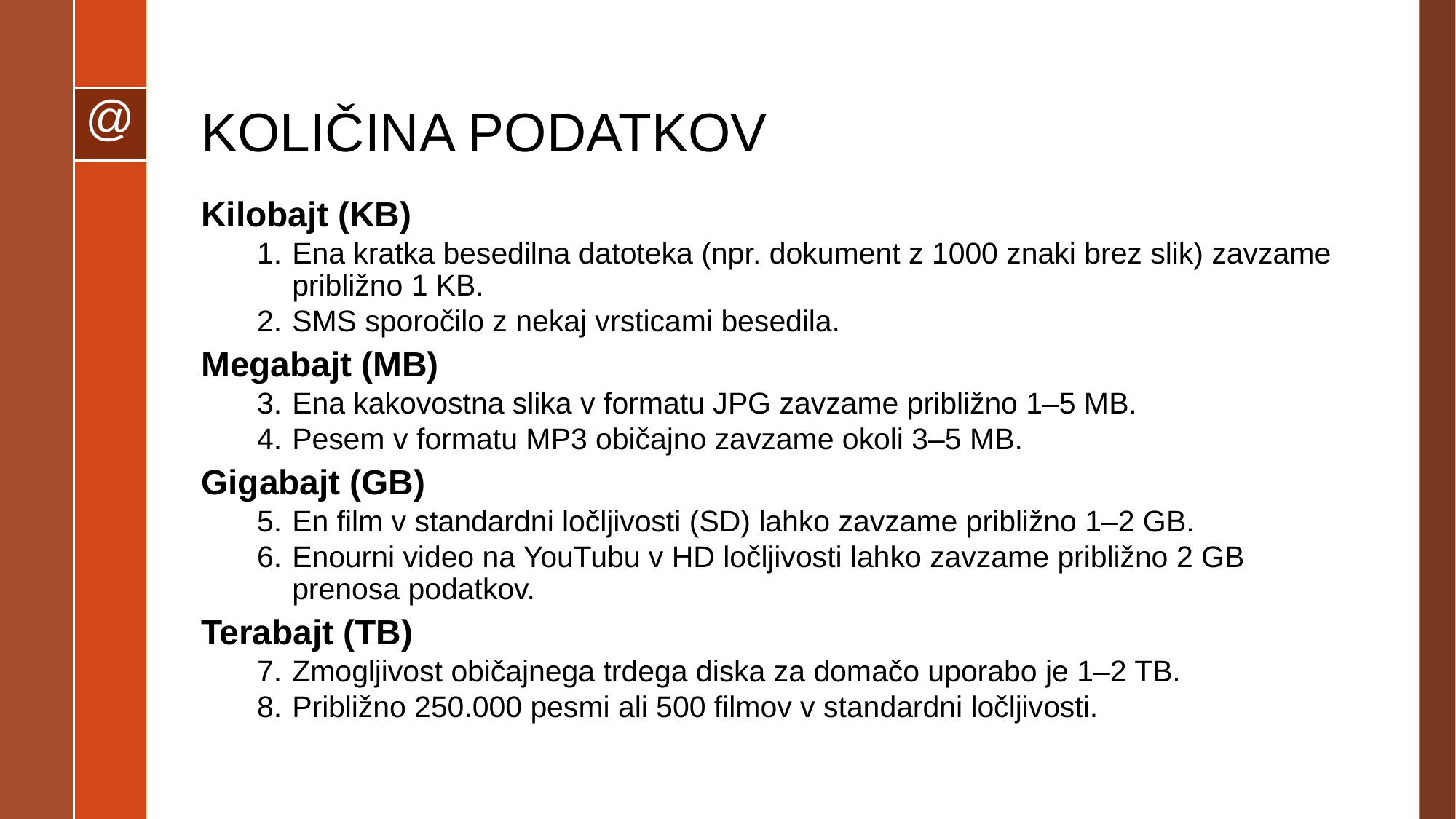

# KOLIČINA PODATKOV
Kilobajt (KB)
Ena kratka besedilna datoteka (npr. dokument z 1000 znaki brez slik) zavzame približno 1 KB.
SMS sporočilo z nekaj vrsticami besedila.
Megabajt (MB)
Ena kakovostna slika v formatu JPG zavzame približno 1–5 MB.
Pesem v formatu MP3 običajno zavzame okoli 3–5 MB.
Gigabajt (GB)
En film v standardni ločljivosti (SD) lahko zavzame približno 1–2 GB.
Enourni video na YouTubu v HD ločljivosti lahko zavzame približno 2 GB prenosa podatkov.
Terabajt (TB)
Zmogljivost običajnega trdega diska za domačo uporabo je 1–2 TB.
Približno 250.000 pesmi ali 500 filmov v standardni ločljivosti.